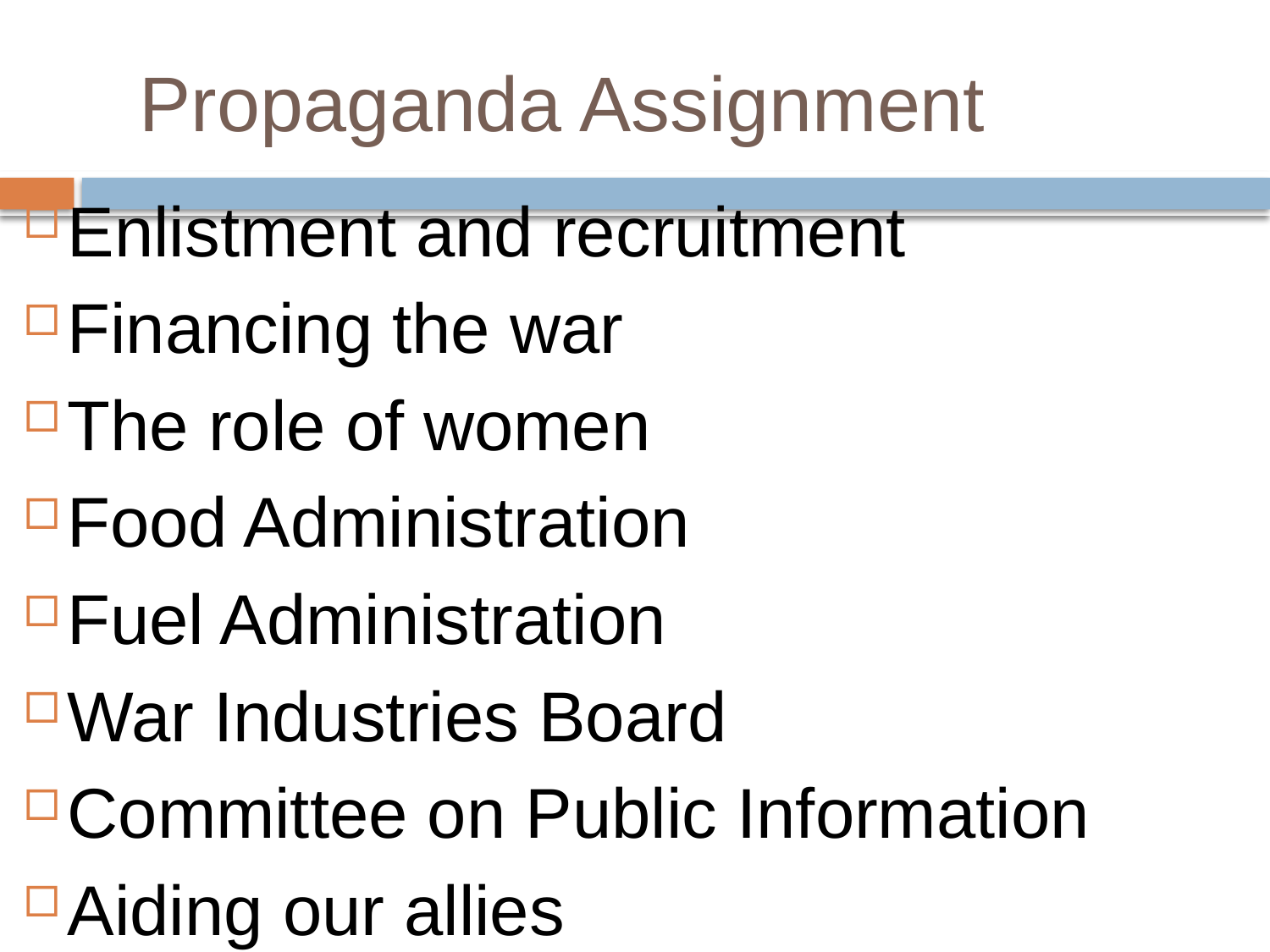

# Propaganda Assignment
Enlistment and recruitment
Financing the war
The role of women
Food Administration
Fuel Administration
War Industries Board
Committee on Public Information
Aiding our allies